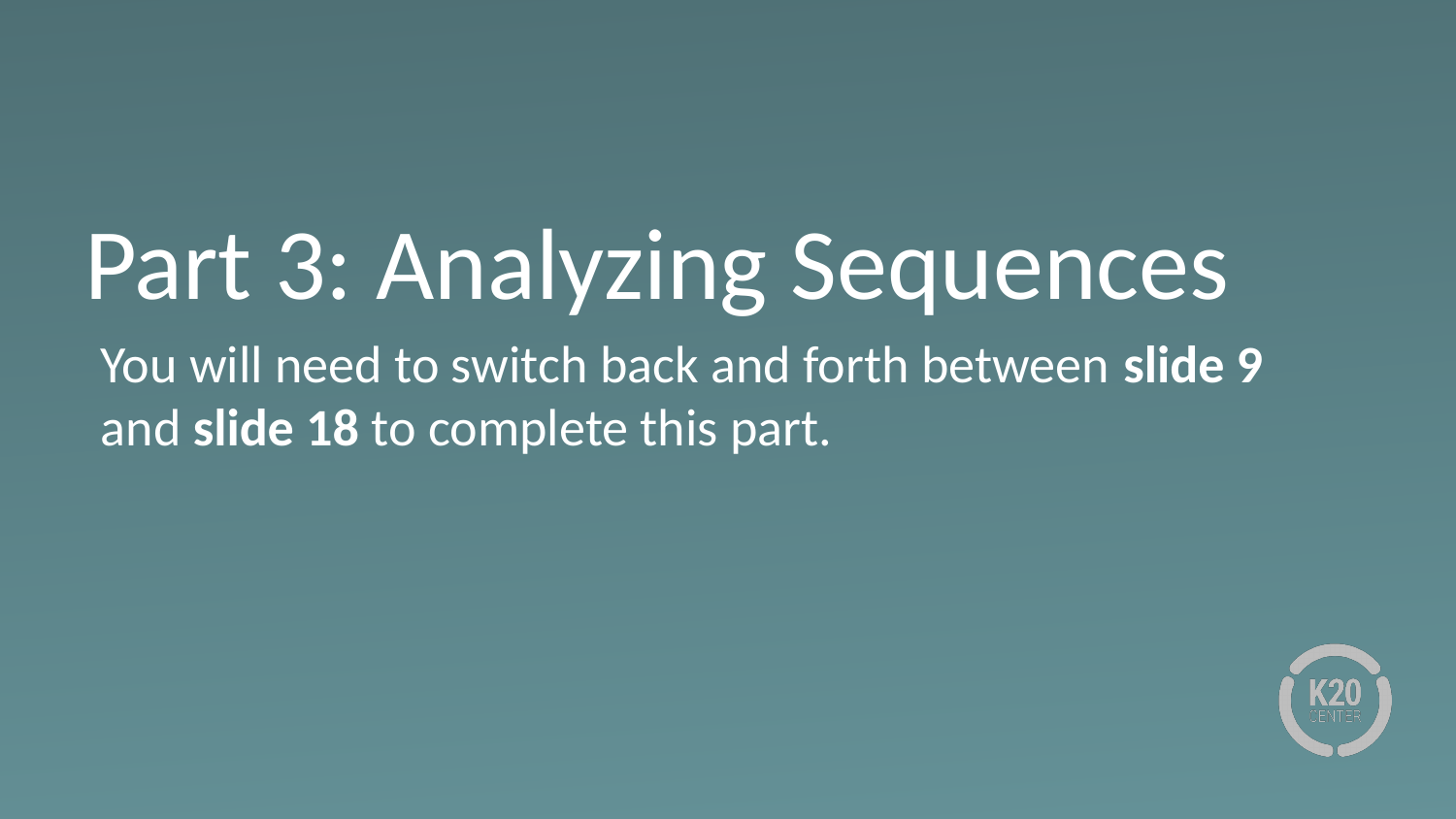

# Part 3: Analyzing Sequences
You will need to switch back and forth between slide 9 and slide 18 to complete this part.